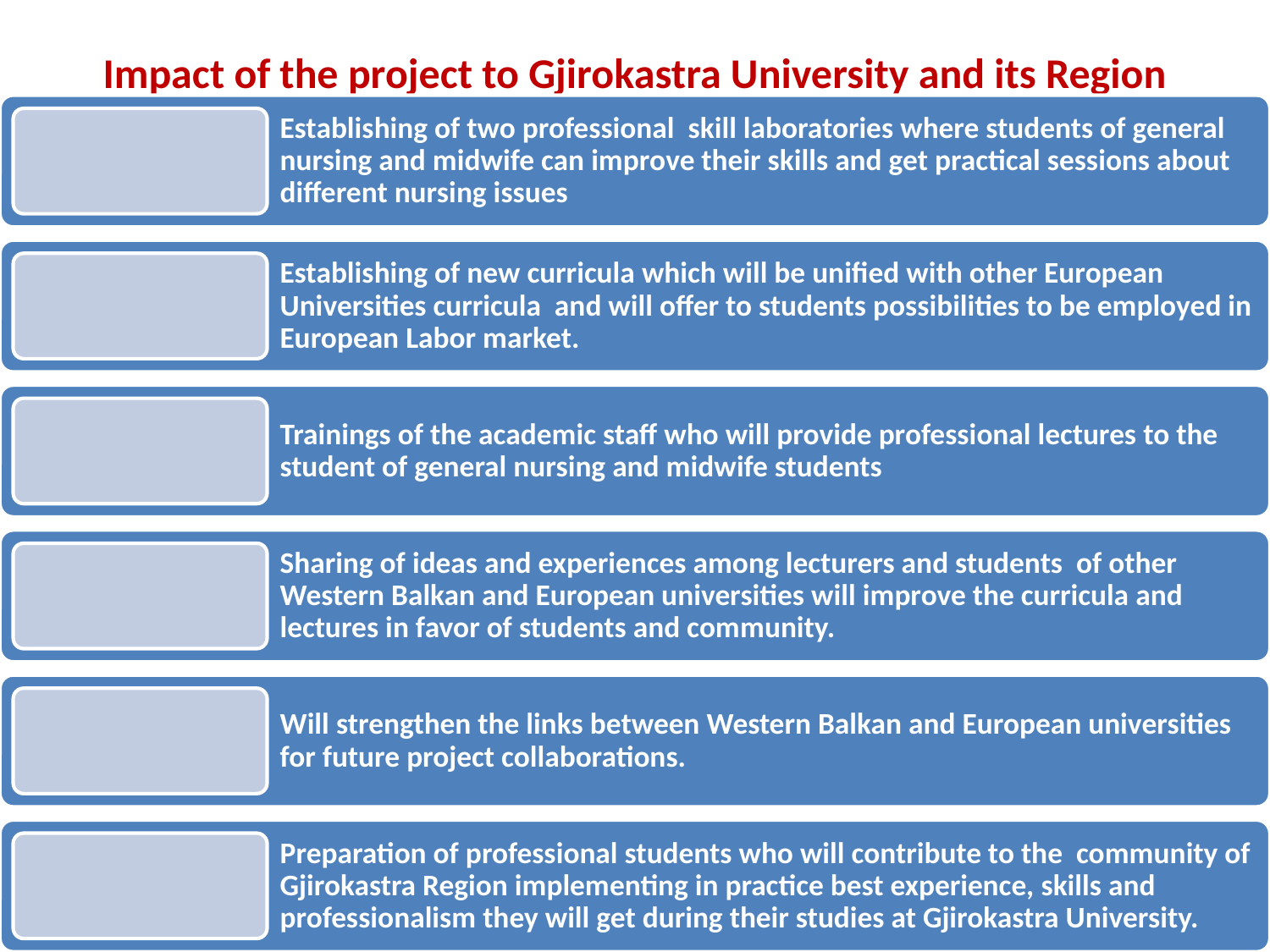

# Impact of the project to Gjirokastra University and its Region
Establishing of two professional  skill laboratories where students of general nursing and midwife can improve their skills and get practical sessions about different nursing issues
Establishing of new curricula which will be unified with other European Universities curricula  and will offer to students possibilities to be employed in European Labor market.
Trainings of the academic staff who will provide professional lectures to the student of general nursing and midwife students
Sharing of ideas and experiences among lecturers and students  of other Western Balkan and European universities will improve the curricula and lectures in favor of students and community.
Will strengthen the links between Western Balkan and European universities for future project collaborations.
Preparation of professional students who will contribute to the  community of Gjirokastra Region implementing in practice best experience, skills and professionalism they will get during their studies at Gjirokastra University.